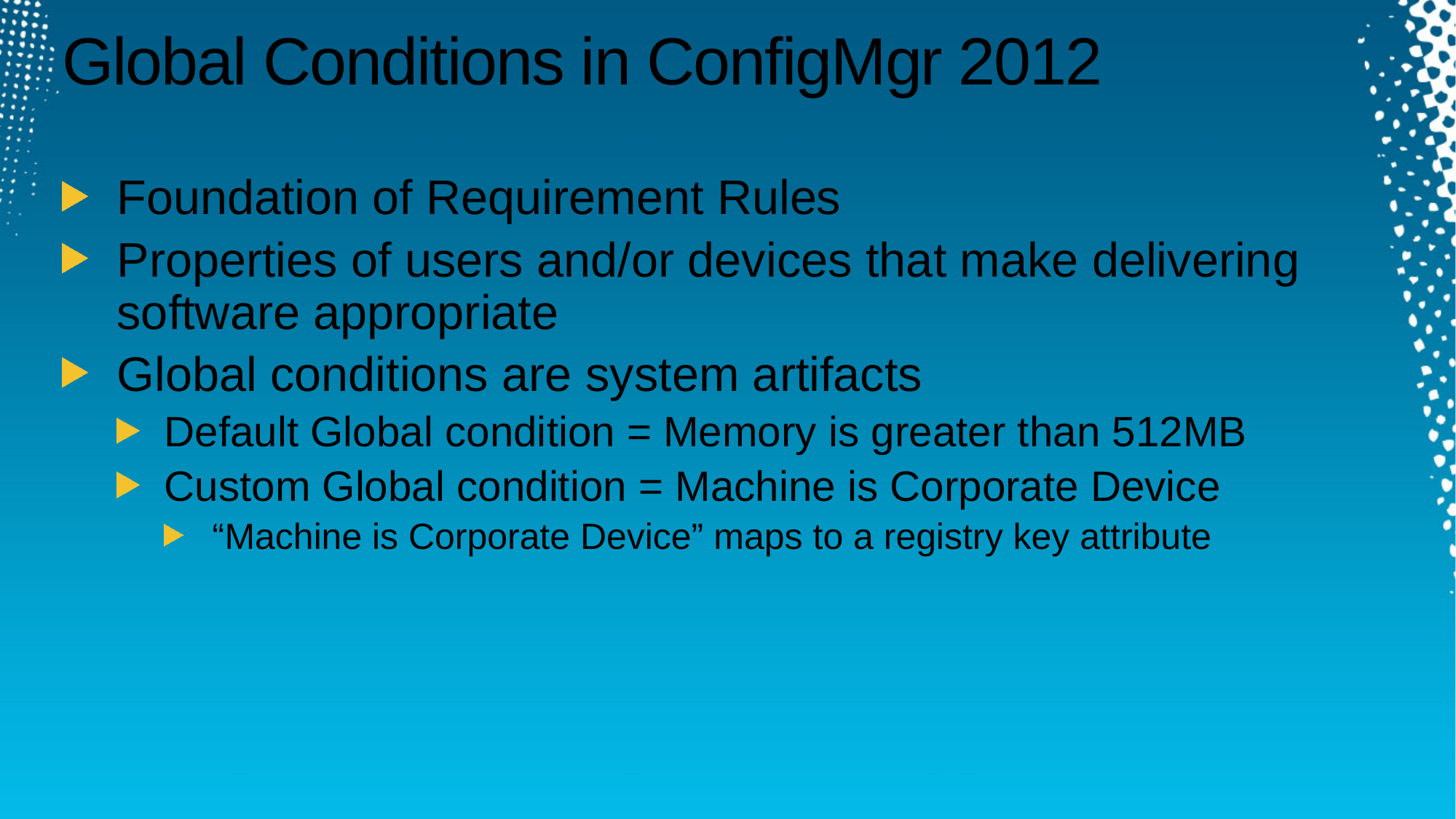

# Global Conditions in ConfigMgr 2012
Foundation of Requirement Rules
Properties of users and/or devices that make delivering software appropriate
Global conditions are system artifacts
Default Global condition = Memory is greater than 512MB
Custom Global condition = Machine is Corporate Device
“Machine is Corporate Device” maps to a registry key attribute